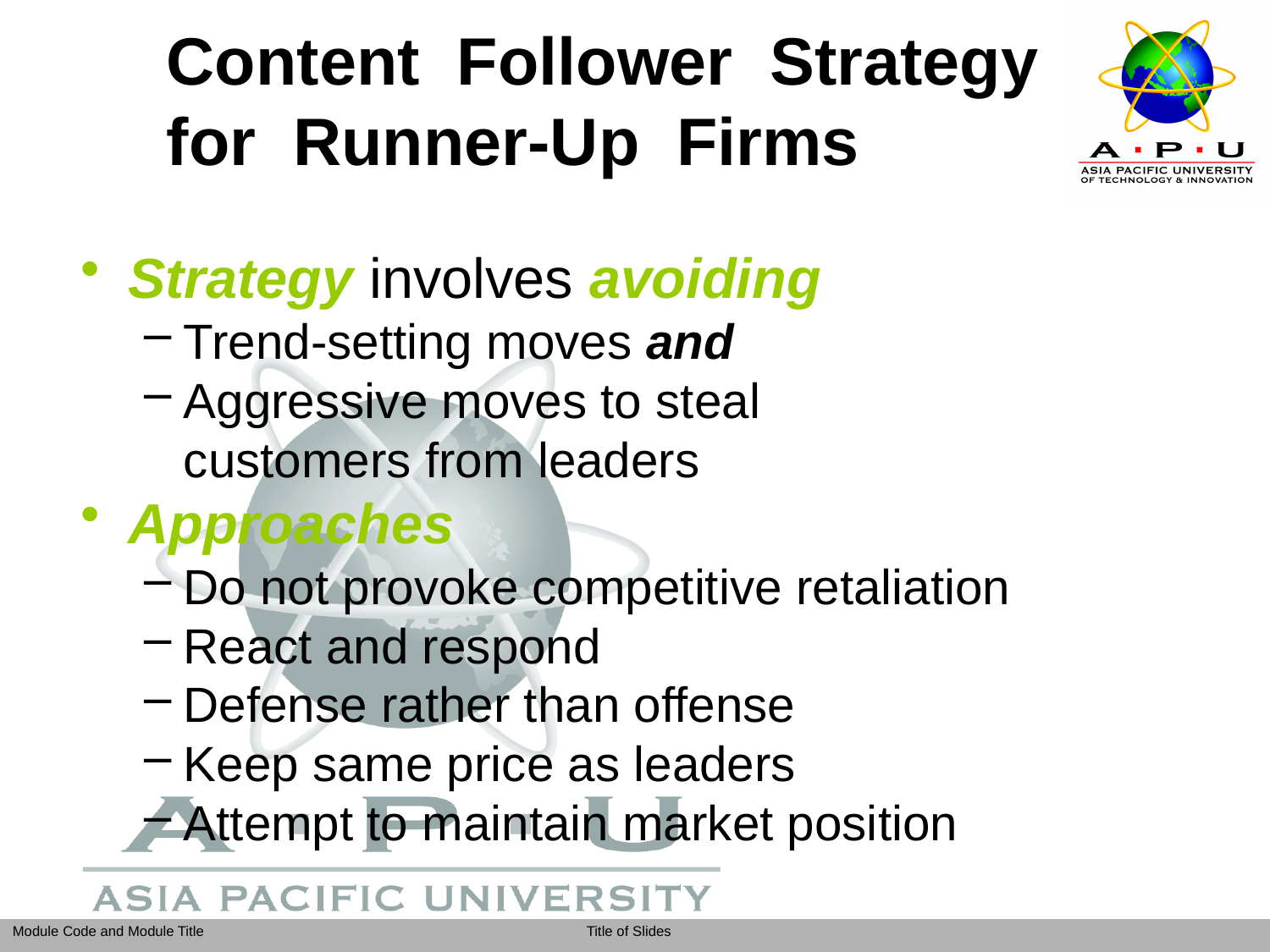

# Content  Follower  Strategy for  Runner-Up  Firms
Strategy involves avoiding
Trend-setting moves and
Aggressive moves to steal
customers from leaders
Approaches
Do not provoke competitive retaliation
React and respond
Defense rather than offense
Keep same price as leaders
Attempt to maintain market position